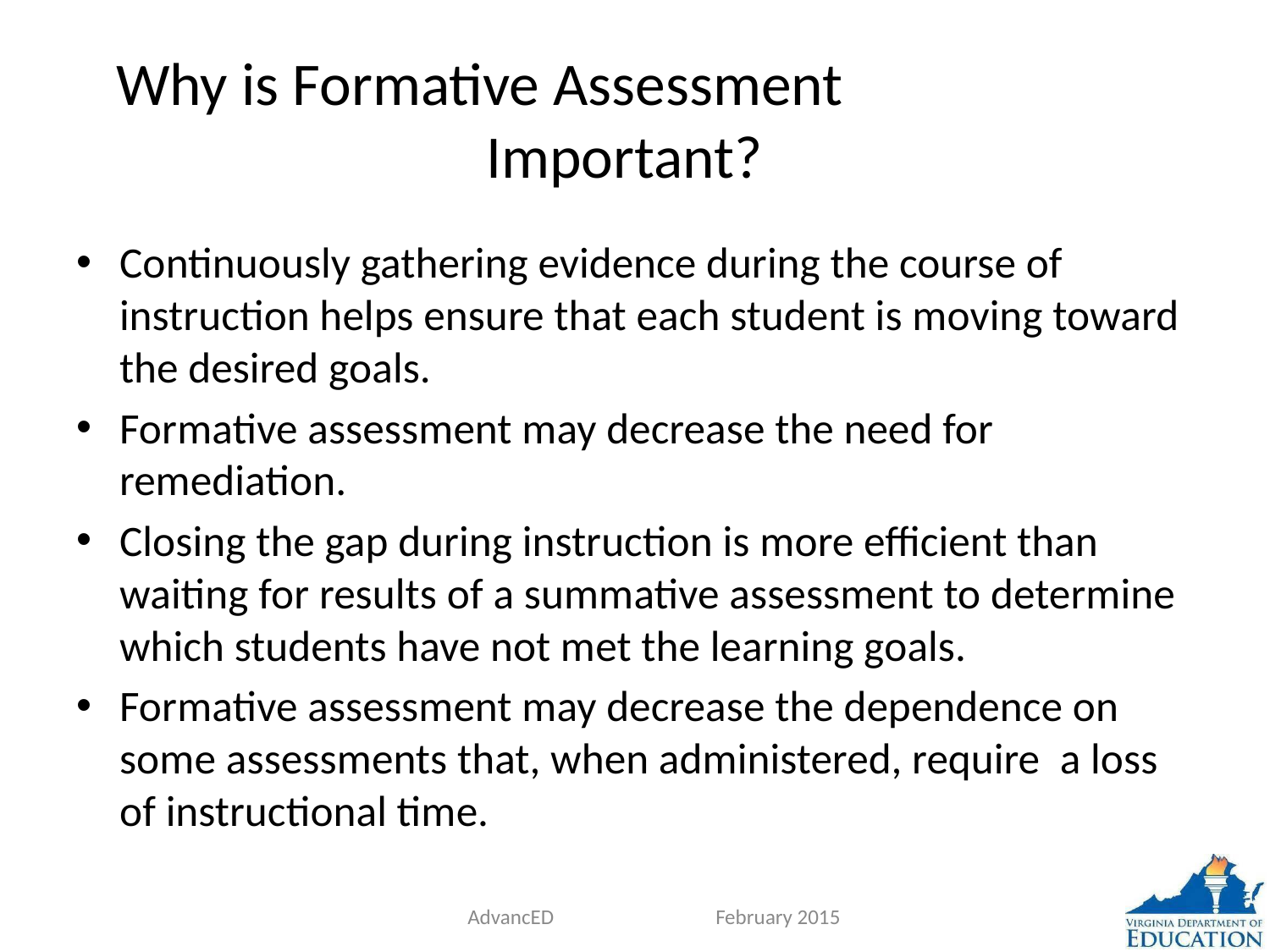

# Why is Formative Assessment                      Important?
Continuously gathering evidence during the course of instruction helps ensure that each student is moving toward the desired goals.
Formative assessment may decrease the need for remediation.
Closing the gap during instruction is more efficient than waiting for results of a summative assessment to determine which students have not met the learning goals.
Formative assessment may decrease the dependence on some assessments that, when administered, require  a loss of instructional time.